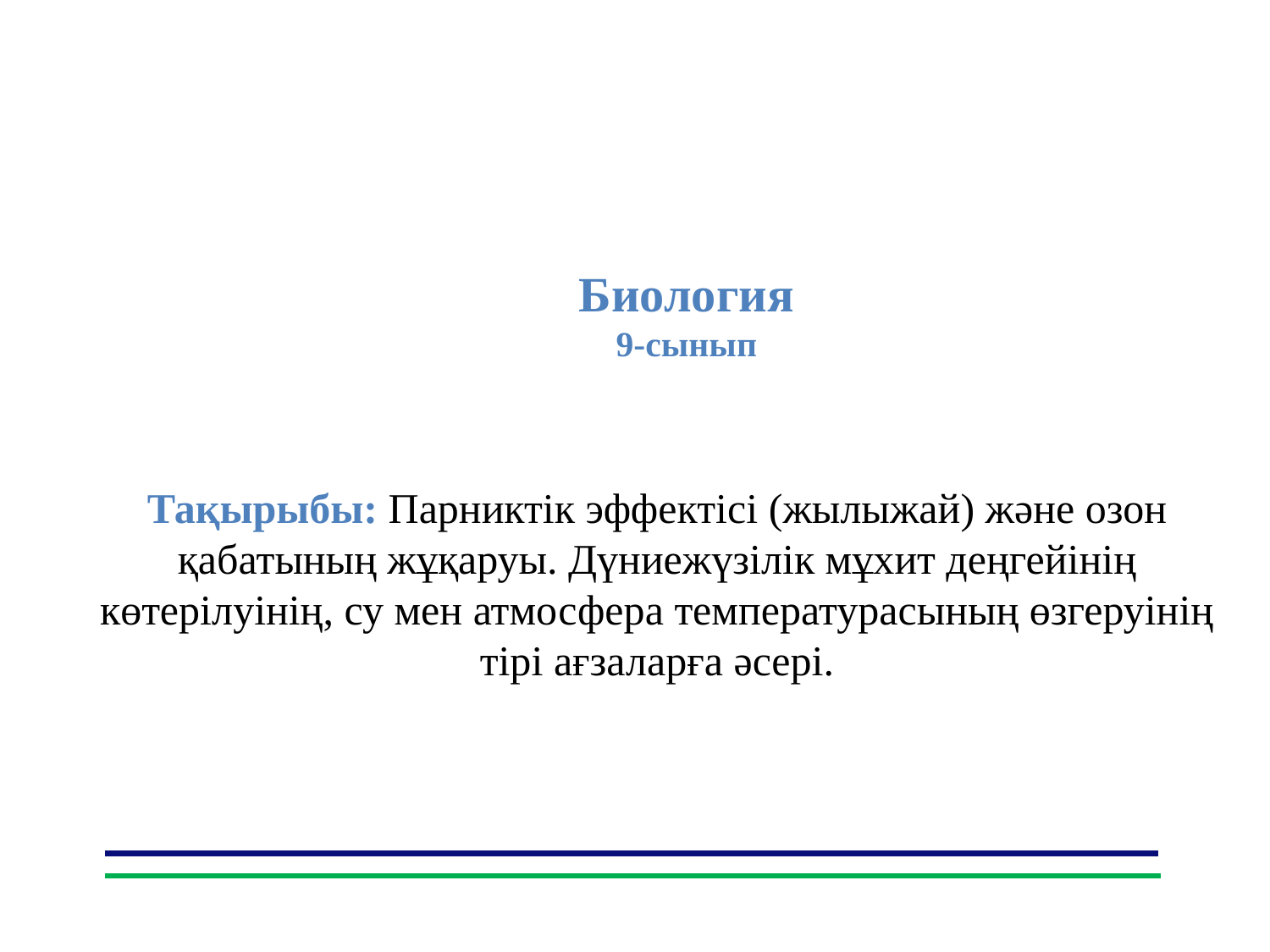

Биология
9-сынып
Тақырыбы: Парниктік эффектісі (жылыжай) және озон қабатының жұқаруы. Дүниежүзілік мұхит деңгейінің көтерілуінің, су мен атмосфера температурасының өзгеруінің тірі ағзаларға әсері.